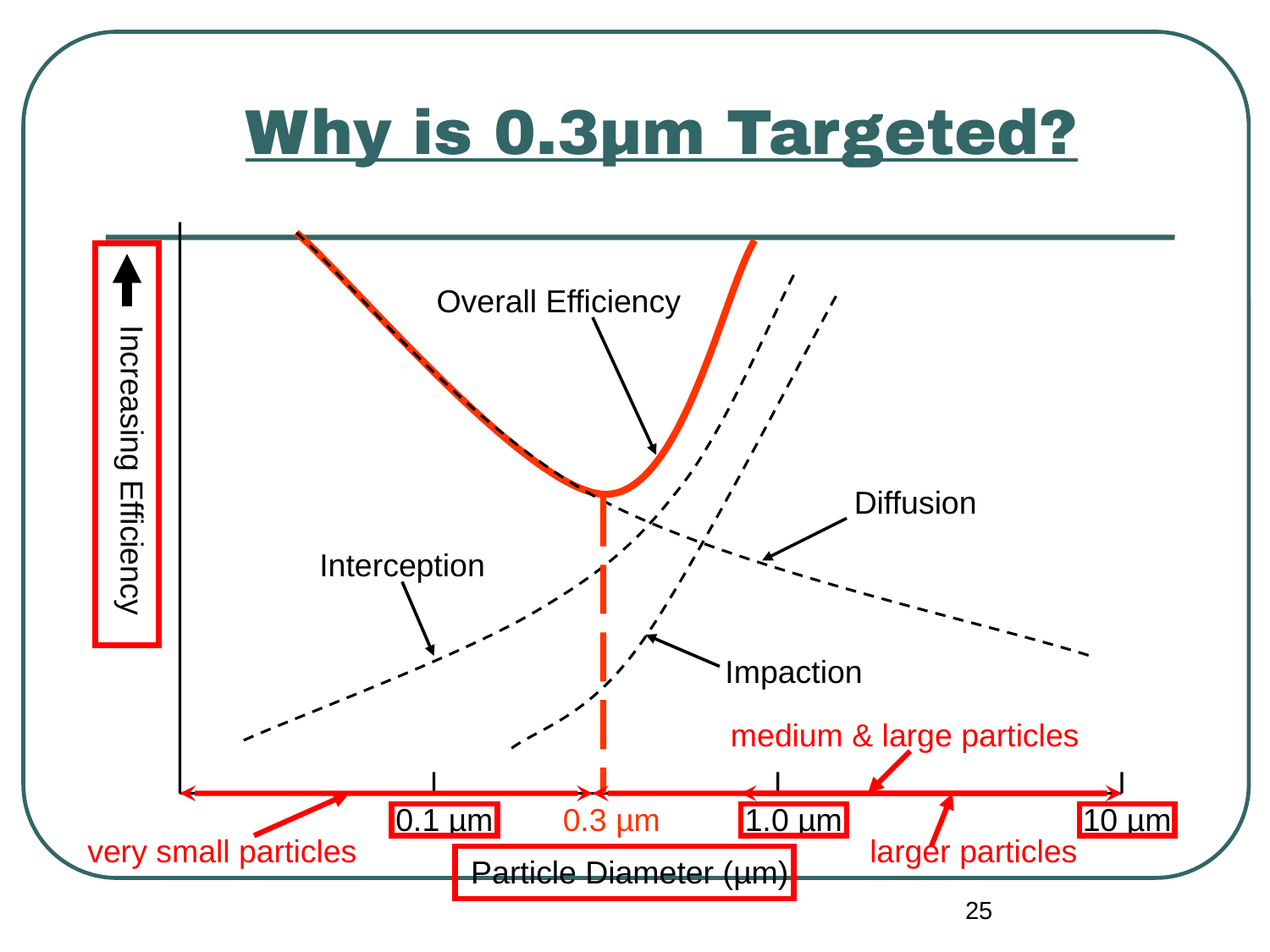

Why is 0.3µm Targeted?

Overall Efficiency
Increasing Efficiency

Diffusion

0.3 µm

Interception

Impaction
medium & large particles

0.1 µm

1.0 µm

10 µm

very small particles

larger particles
Particle Diameter (µm)

25